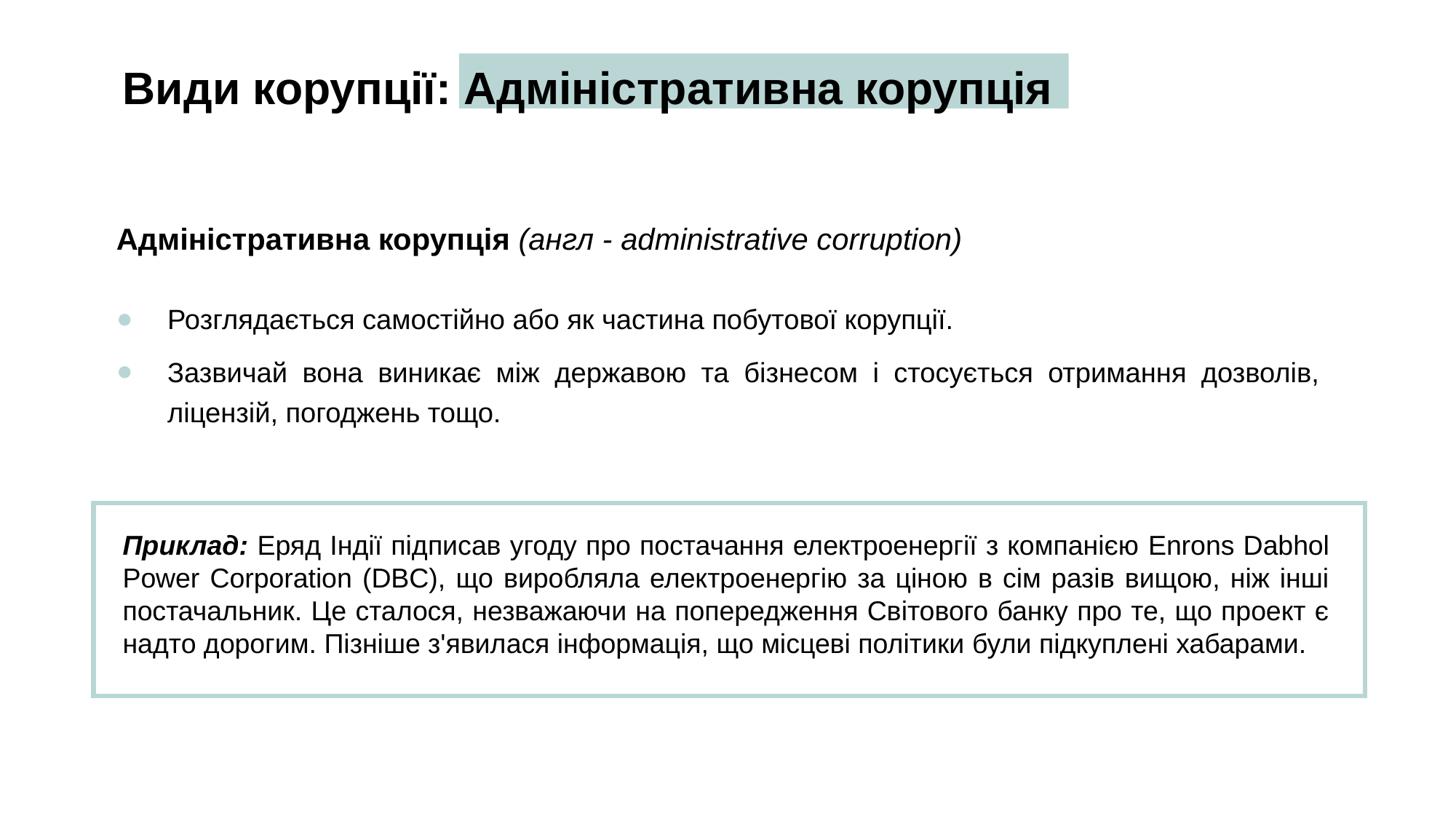

# Види корупції: Адміністративна корупція

Адміністративна корупція (англ - administrative corruption)

Розглядається самостійно або як частина побутової корупції.
Зазвичай вона виникає між державою та бізнесом і стосується отримання дозволів, ліцензій, погоджень тощо.

Приклад: Eряд Індії підписав угоду про постачання електроенергії з компанією Enrons Dabhol Power Corporation (DBC), що виробляла електроенергію за ціною в сім разів вищою, ніж інші постачальник. Це сталося, незважаючи на попередження Світового банку про те, що проект є надто дорогим. Пізніше з'явилася інформація, що місцеві політики були підкуплені хабарами.